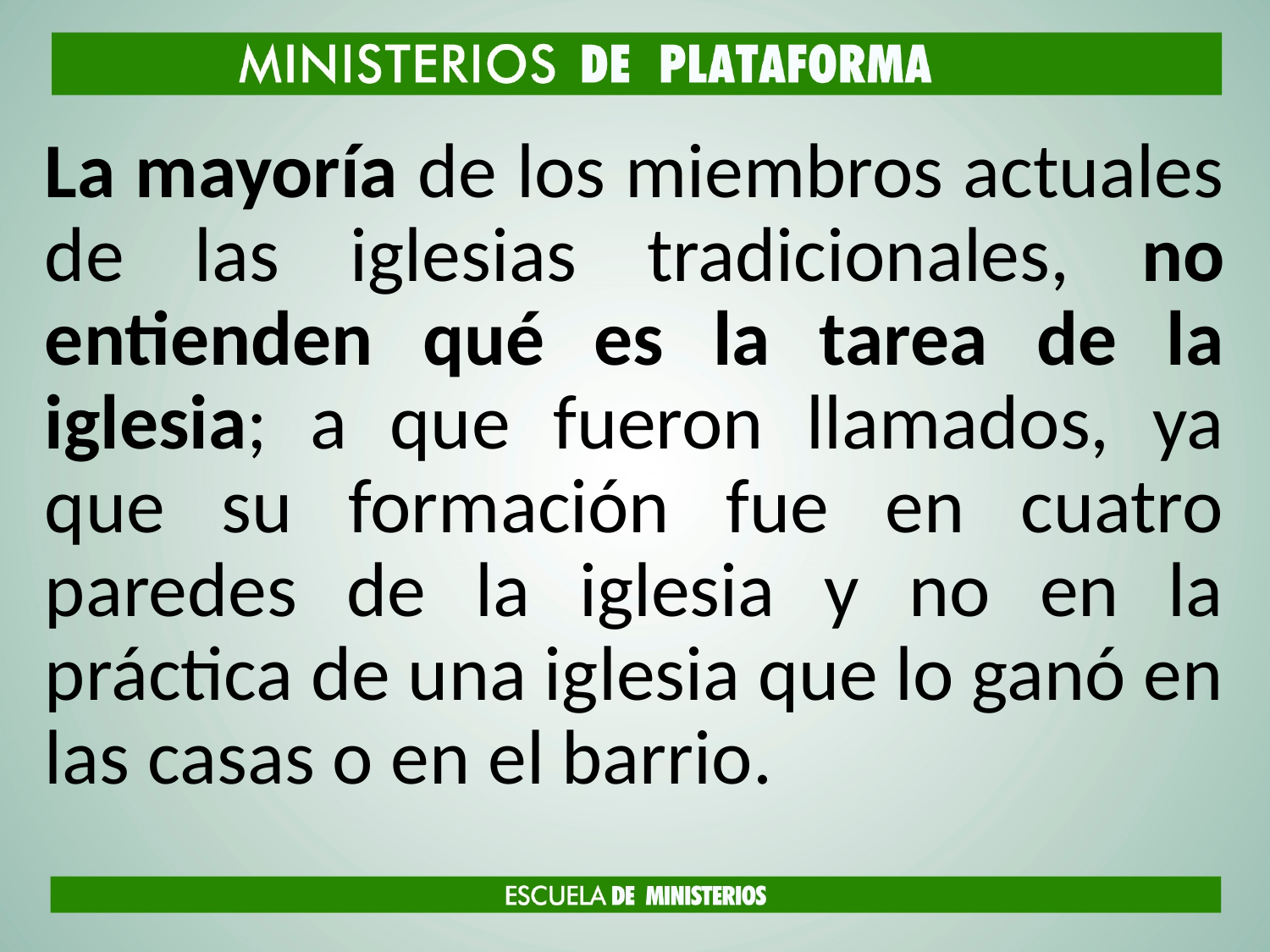

La mayoría de los miembros actuales de las iglesias tradicionales, no entienden qué es la tarea de la iglesia; a que fueron llamados, ya que su formación fue en cuatro paredes de la iglesia y no en la práctica de una iglesia que lo ganó en las casas o en el barrio.